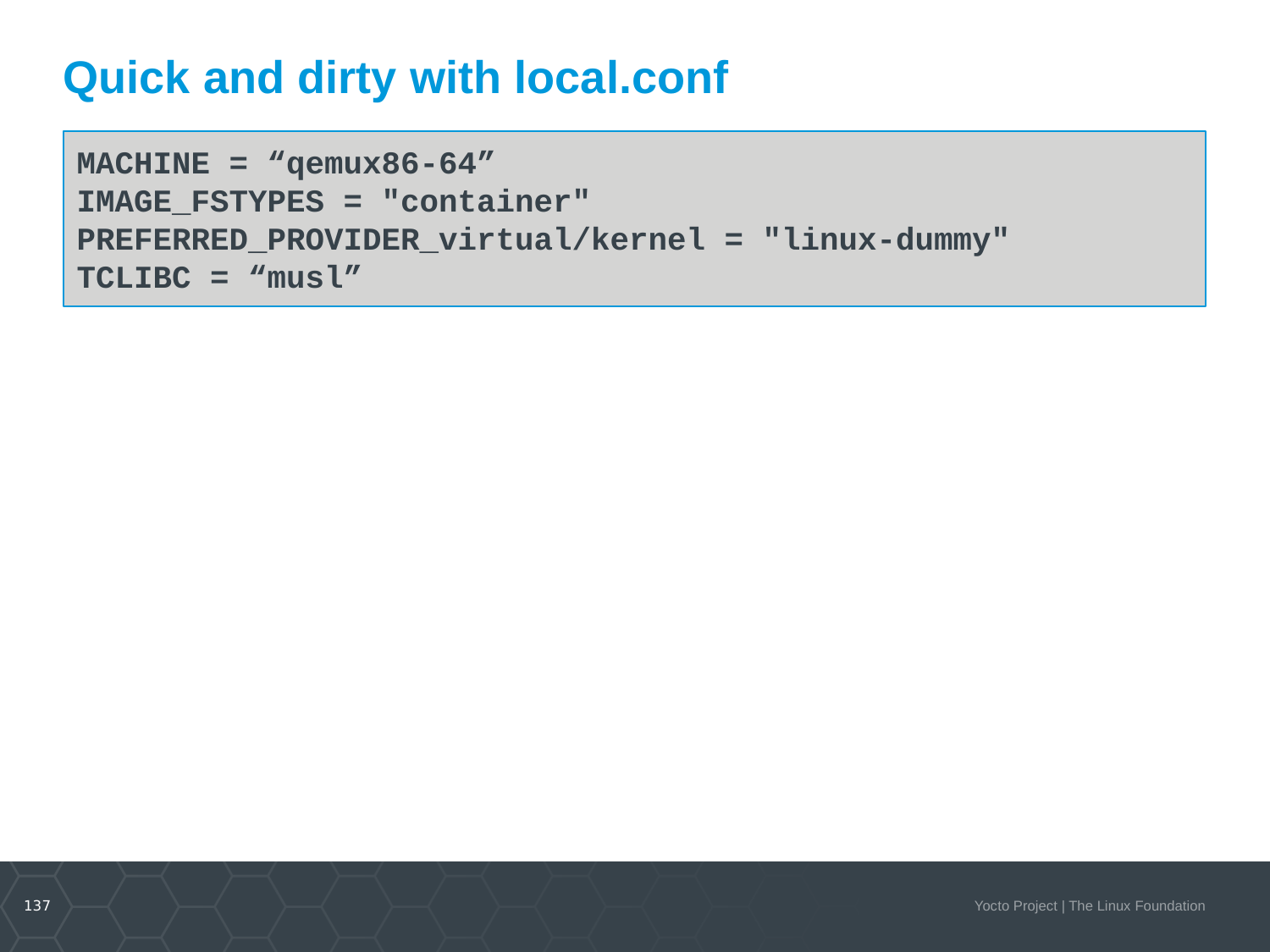

# Quick and dirty with local.conf
MACHINE = “qemux86-64”
IMAGE_FSTYPES = "container"
PREFERRED_PROVIDER_virtual/kernel = "linux-dummy"
TCLIBC = “musl”